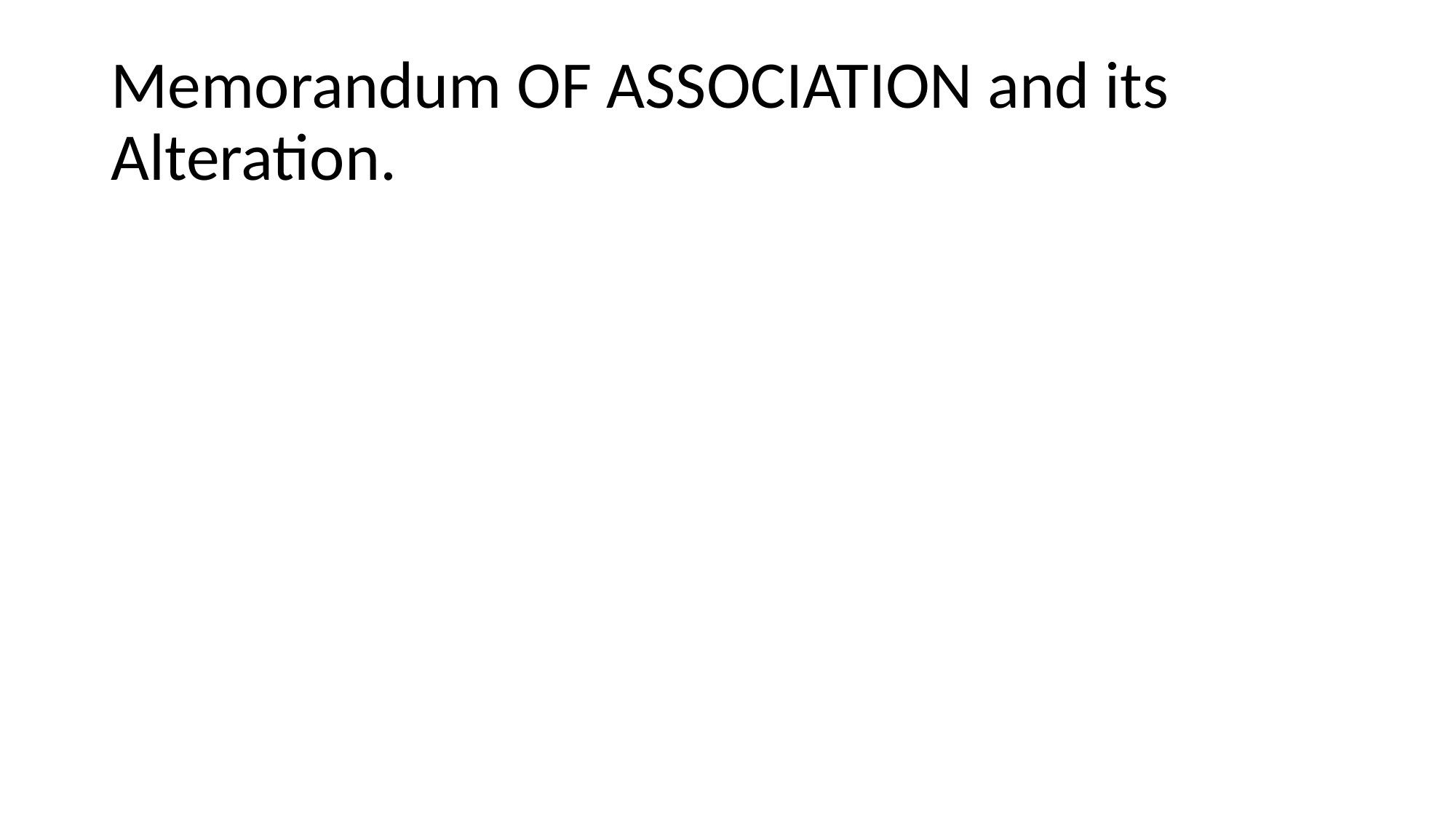

# Memorandum OF ASSOCIATION and its Alteration.